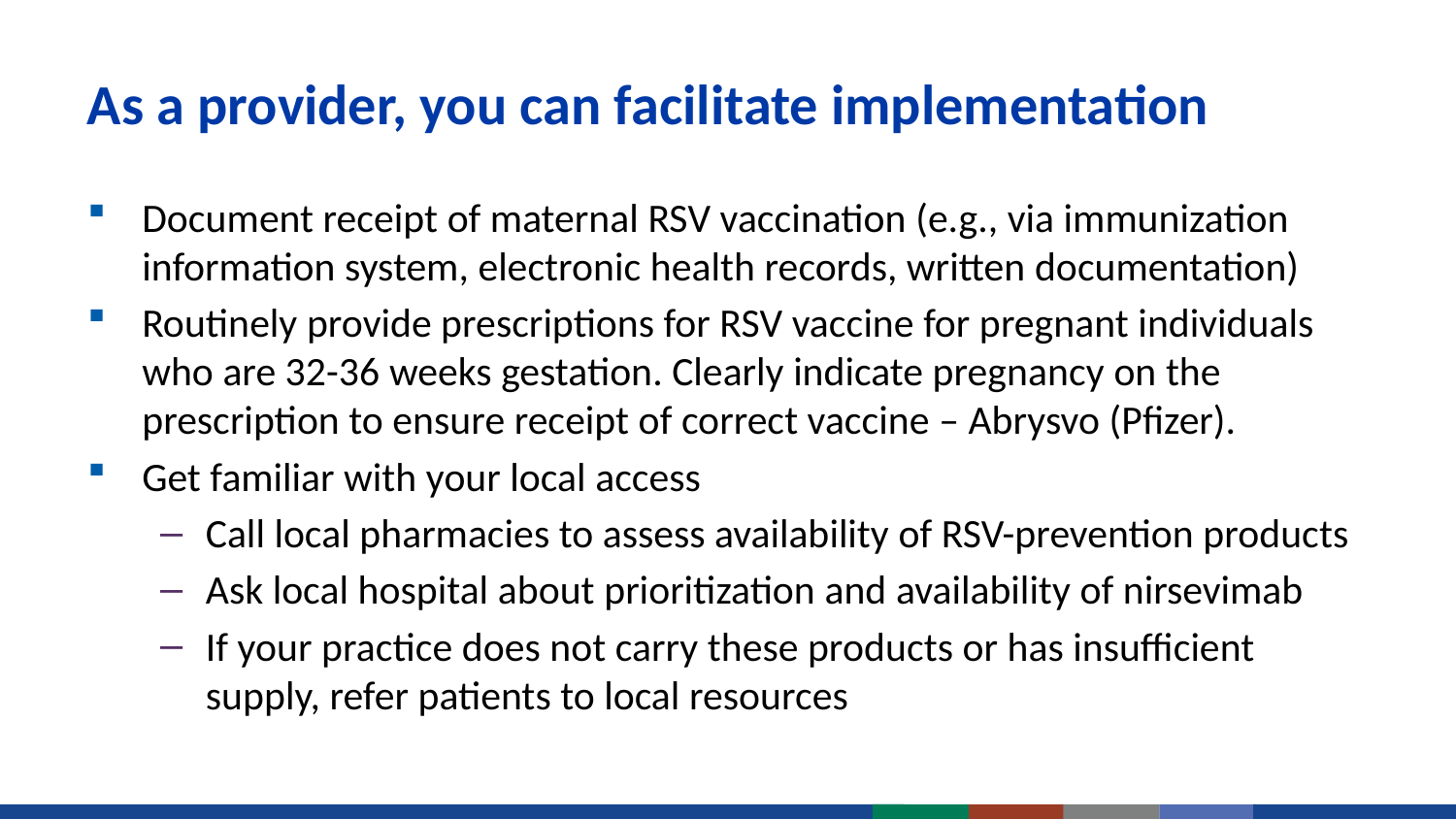

# As a provider, you can facilitate implementation
Document receipt of maternal RSV vaccination (e.g., via immunization information system, electronic health records, written documentation)
Routinely provide prescriptions for RSV vaccine for pregnant individuals who are 32-36 weeks gestation. Clearly indicate pregnancy on the prescription to ensure receipt of correct vaccine – Abrysvo (Pfizer).
Get familiar with your local access
Call local pharmacies to assess availability of RSV-prevention products
Ask local hospital about prioritization and availability of nirsevimab
If your practice does not carry these products or has insufficient supply, refer patients to local resources